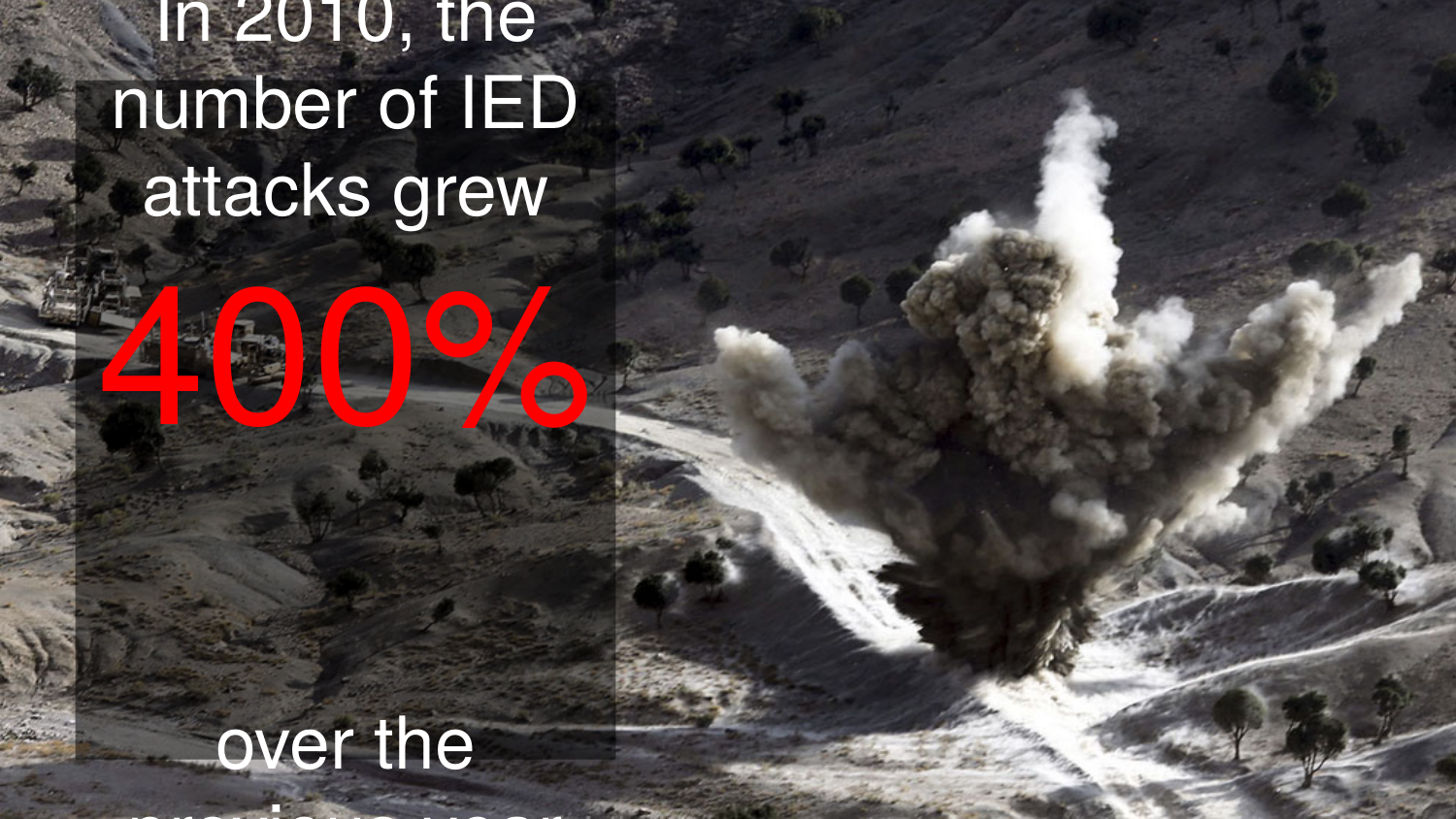

# In 2010, the number of IED attacks grew 400% over the previous year